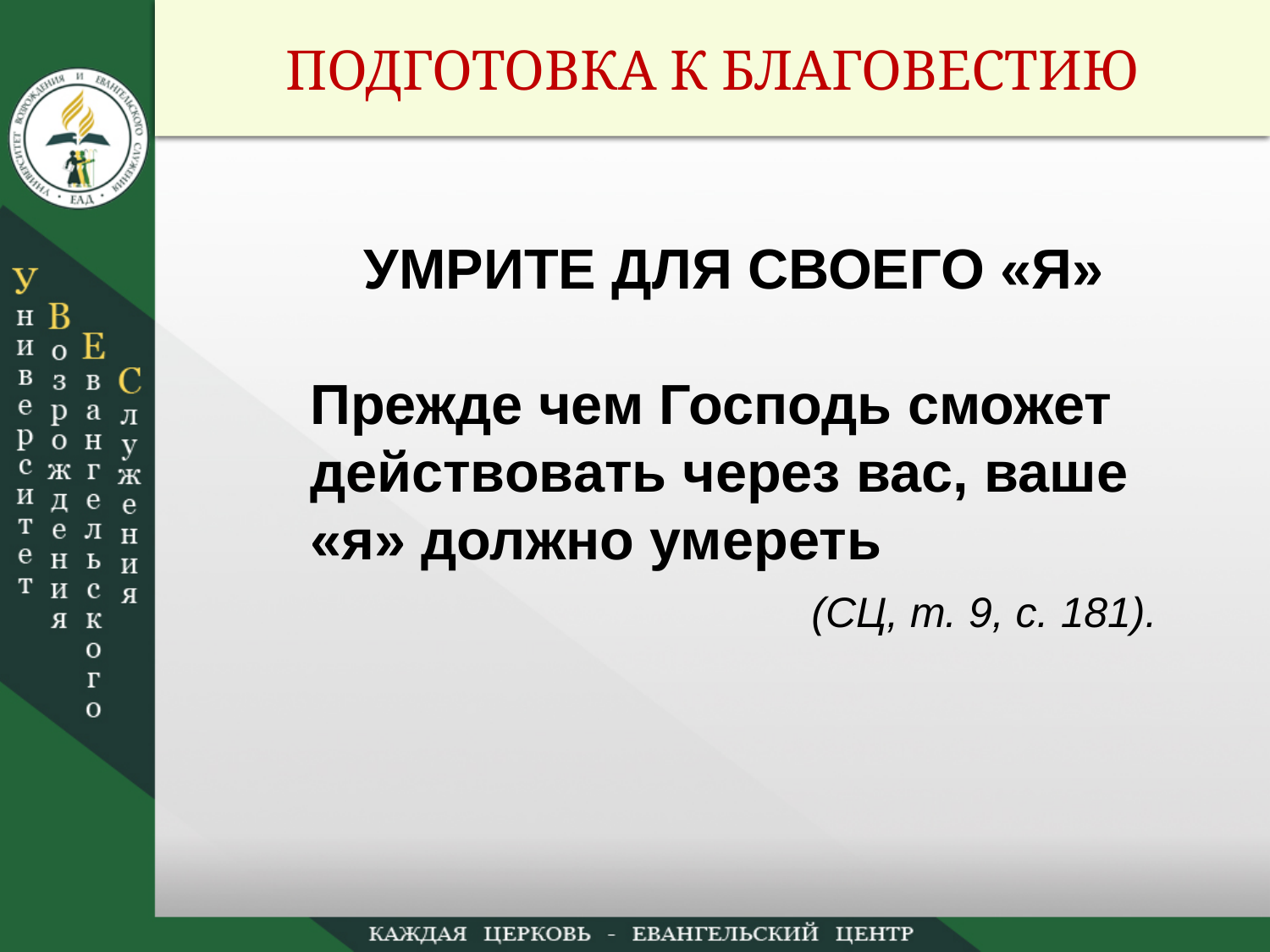

ПОДГОТОВКА К БЛАГОВЕСТИЮ
УМРИТЕ ДЛЯ СВОЕГО «Я»

Прежде чем Господь сможет действовать через вас, ваше «я» должно умереть
                                (СЦ, т. 9, с. 181).